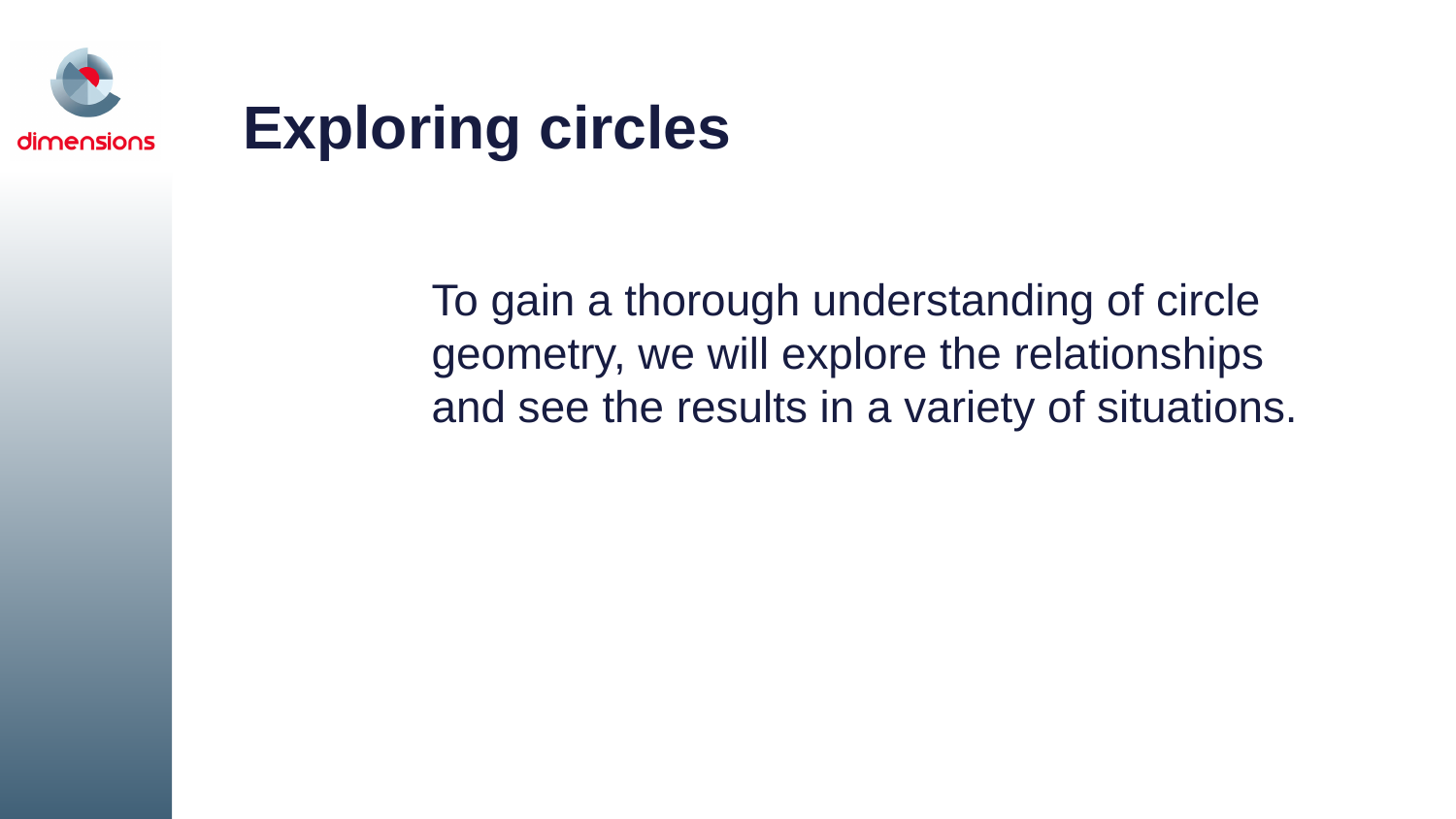

# Exploring circles
To gain a thorough understanding of circle geometry, we will explore the relationships and see the results in a variety of situations.